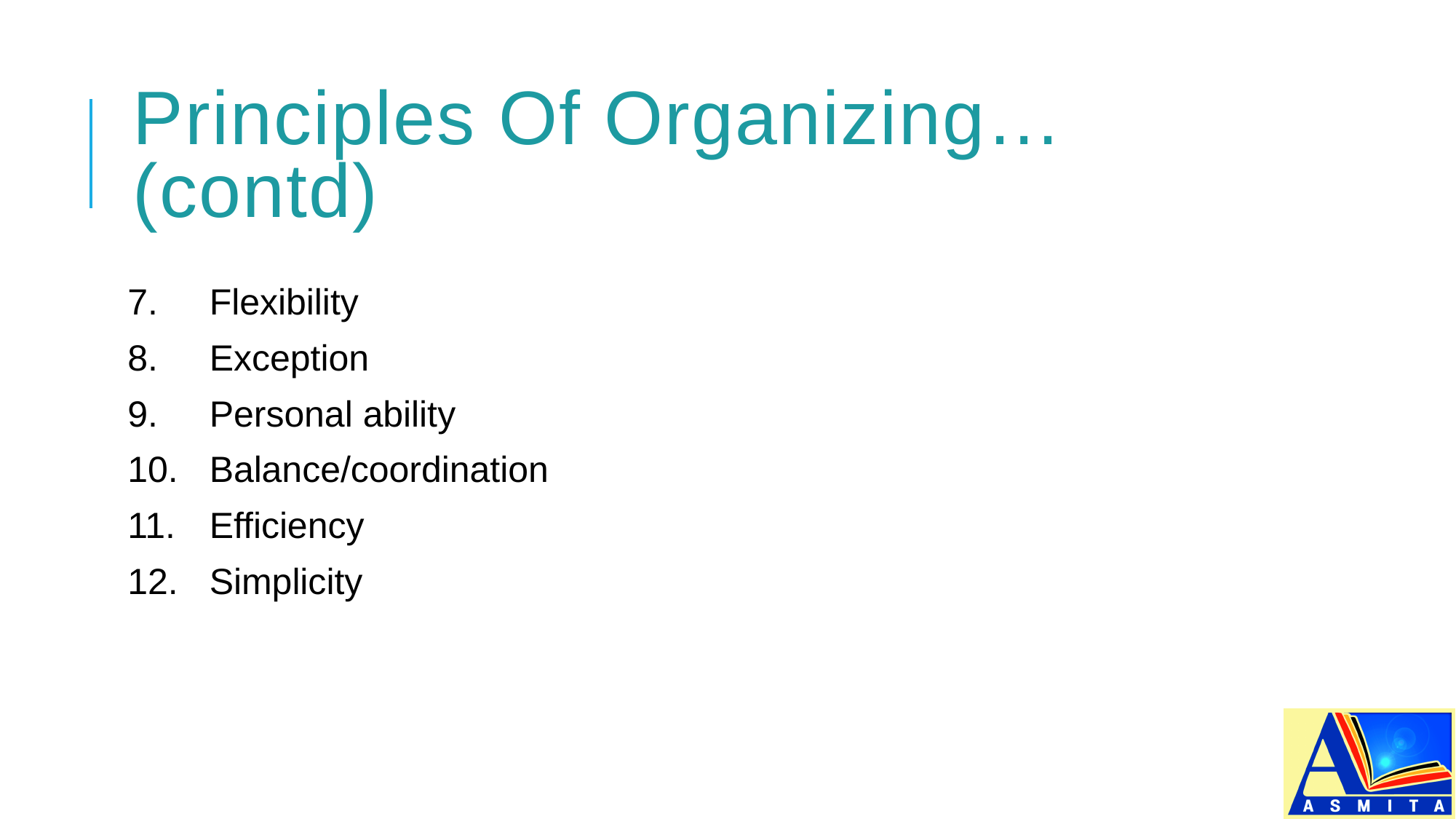

# Principles Of Organizing…(contd)
7.	Flexibility
8.	Exception
9.	Personal ability
10.	Balance/coordination
11.	Efficiency
12.	Simplicity